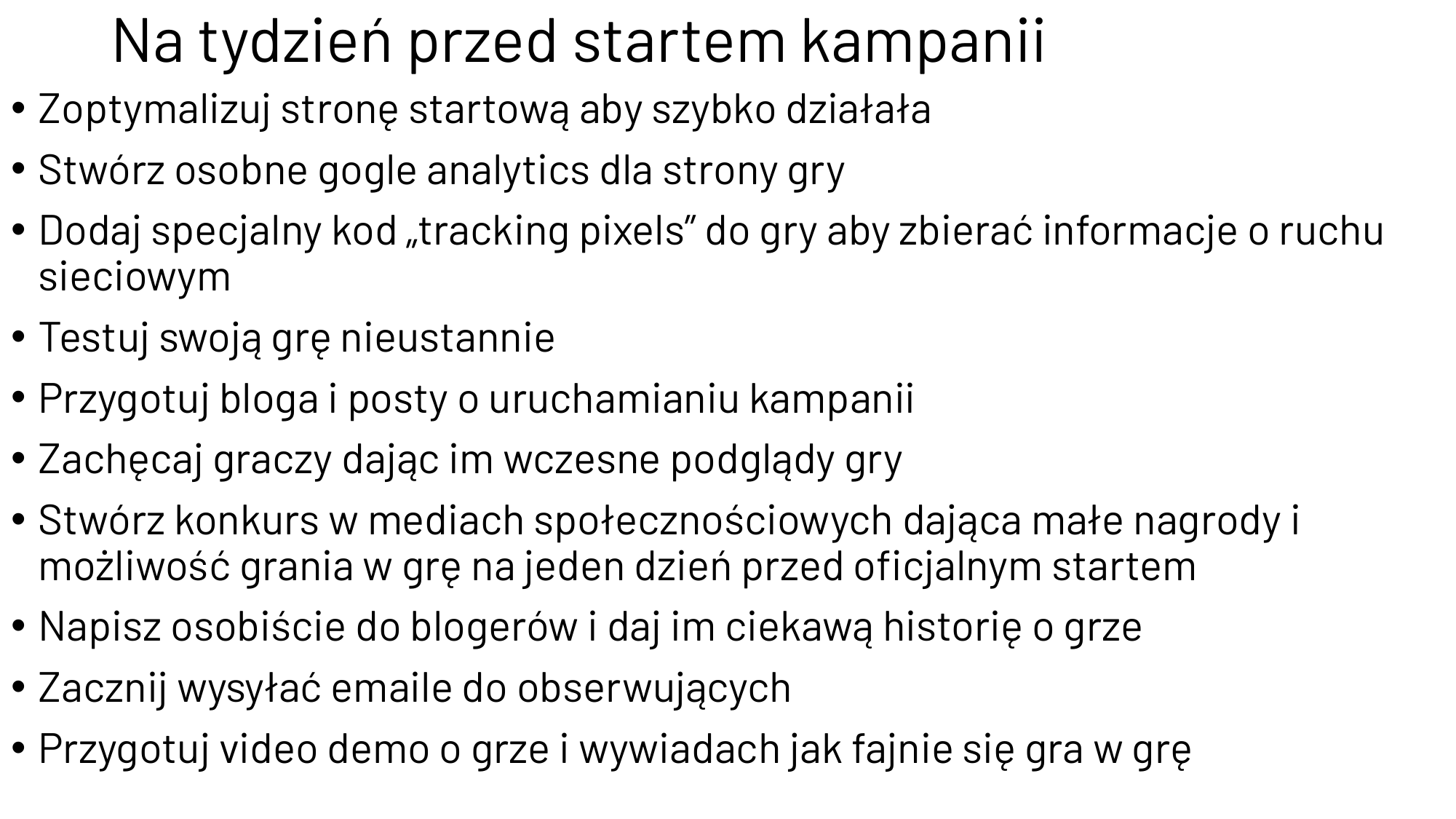

# Na tydzień przed startem kampanii
Zoptymalizuj stronę startową aby szybko działała
Stwórz osobne gogle analytics dla strony gry
Dodaj specjalny kod „tracking pixels” do gry aby zbierać informacje o ruchu sieciowym
Testuj swoją grę nieustannie
Przygotuj bloga i posty o uruchamianiu kampanii
Zachęcaj graczy dając im wczesne podglądy gry
Stwórz konkurs w mediach społecznościowych dająca małe nagrody i możliwość grania w grę na jeden dzień przed oficjalnym startem
Napisz osobiście do blogerów i daj im ciekawą historię o grze
Zacznij wysyłać emaile do obserwujących
Przygotuj video demo o grze i wywiadach jak fajnie się gra w grę